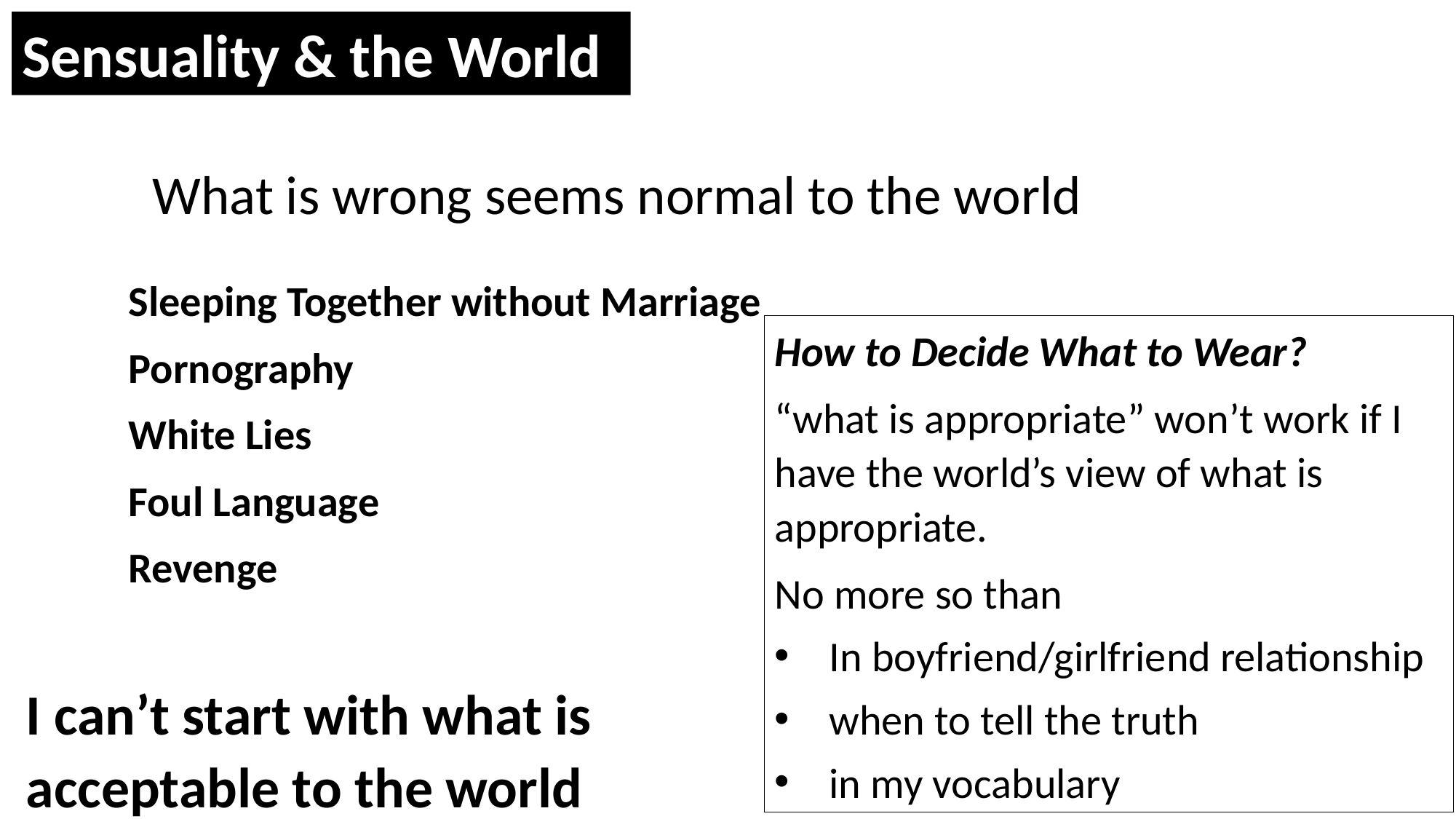

Sensuality & the World
What is wrong seems normal to the world
Sleeping Together without Marriage
Pornography
White Lies
Foul Language
Revenge
How to Decide What to Wear?
“what is appropriate” won’t work if I have the world’s view of what is appropriate.
No more so than
In boyfriend/girlfriend relationship
when to tell the truth
in my vocabulary
I can’t start with what is acceptable to the world